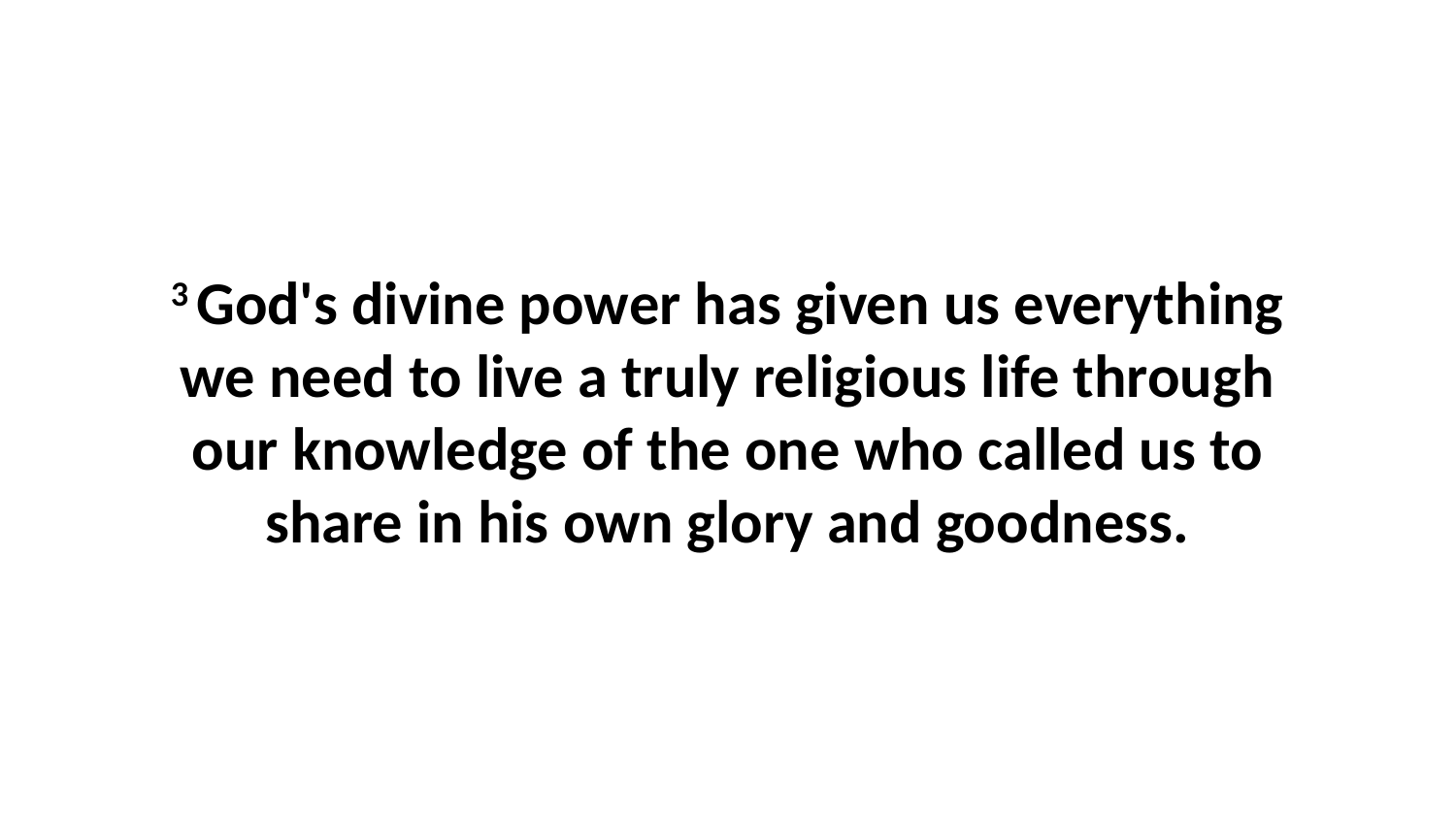

3 God's divine power has given us everything we need to live a truly religious life through our knowledge of the one who called us to share in his own glory and goodness.